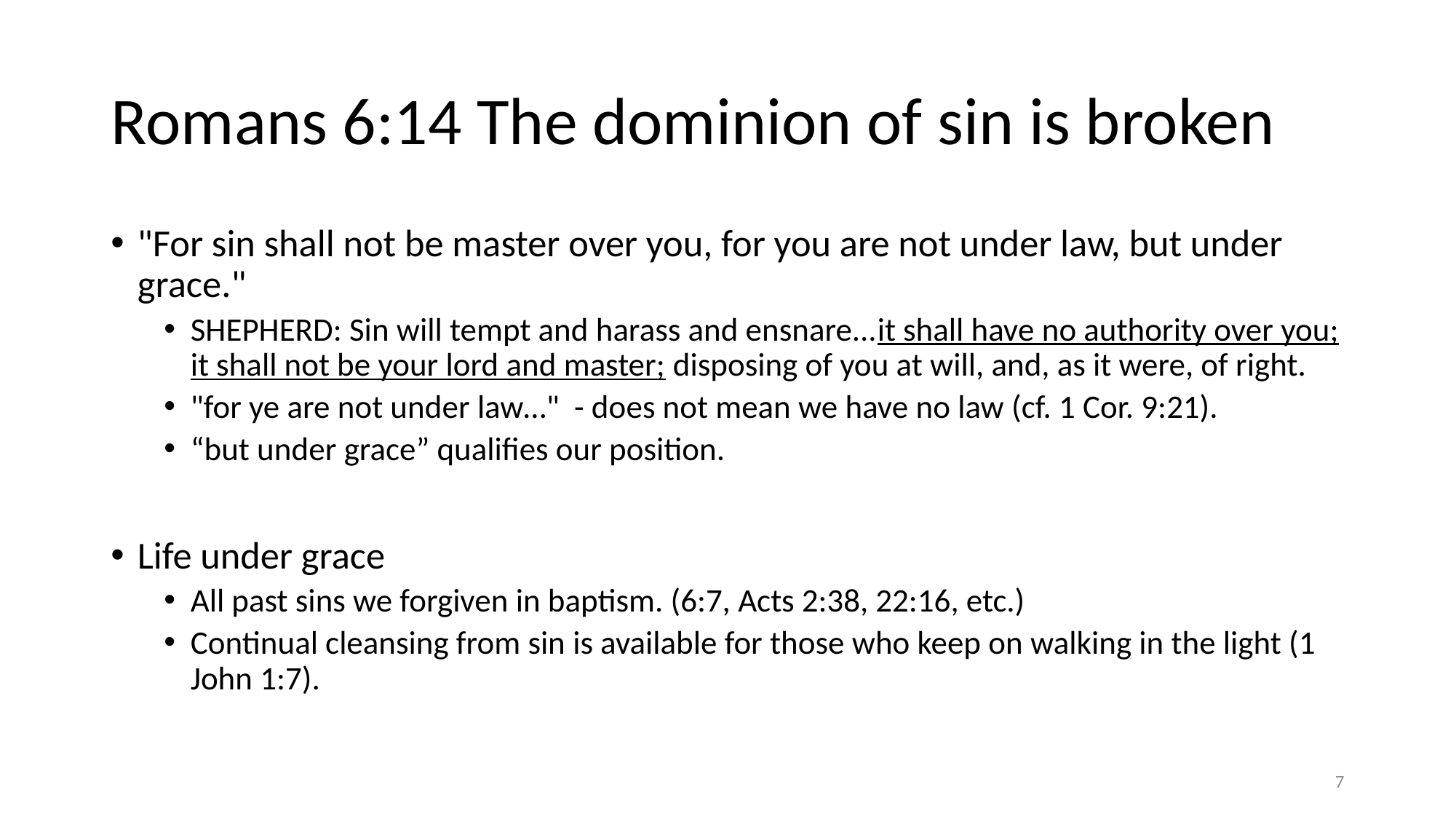

# Romans 6:14 The dominion of sin is broken
"For sin shall not be master over you, for you are not under law, but under grace."
SHEPHERD: Sin will tempt and harass and ensnare...it shall have no authority over you; it shall not be your lord and master; disposing of you at will, and, as it were, of right.
"for ye are not under law…"  - does not mean we have no law (cf. 1 Cor. 9:21).
“but under grace” qualifies our position.

Life under grace
All past sins we forgiven in baptism. (6:7, Acts 2:38, 22:16, etc.)
Continual cleansing from sin is available for those who keep on walking in the light (1 John 1:7).

7